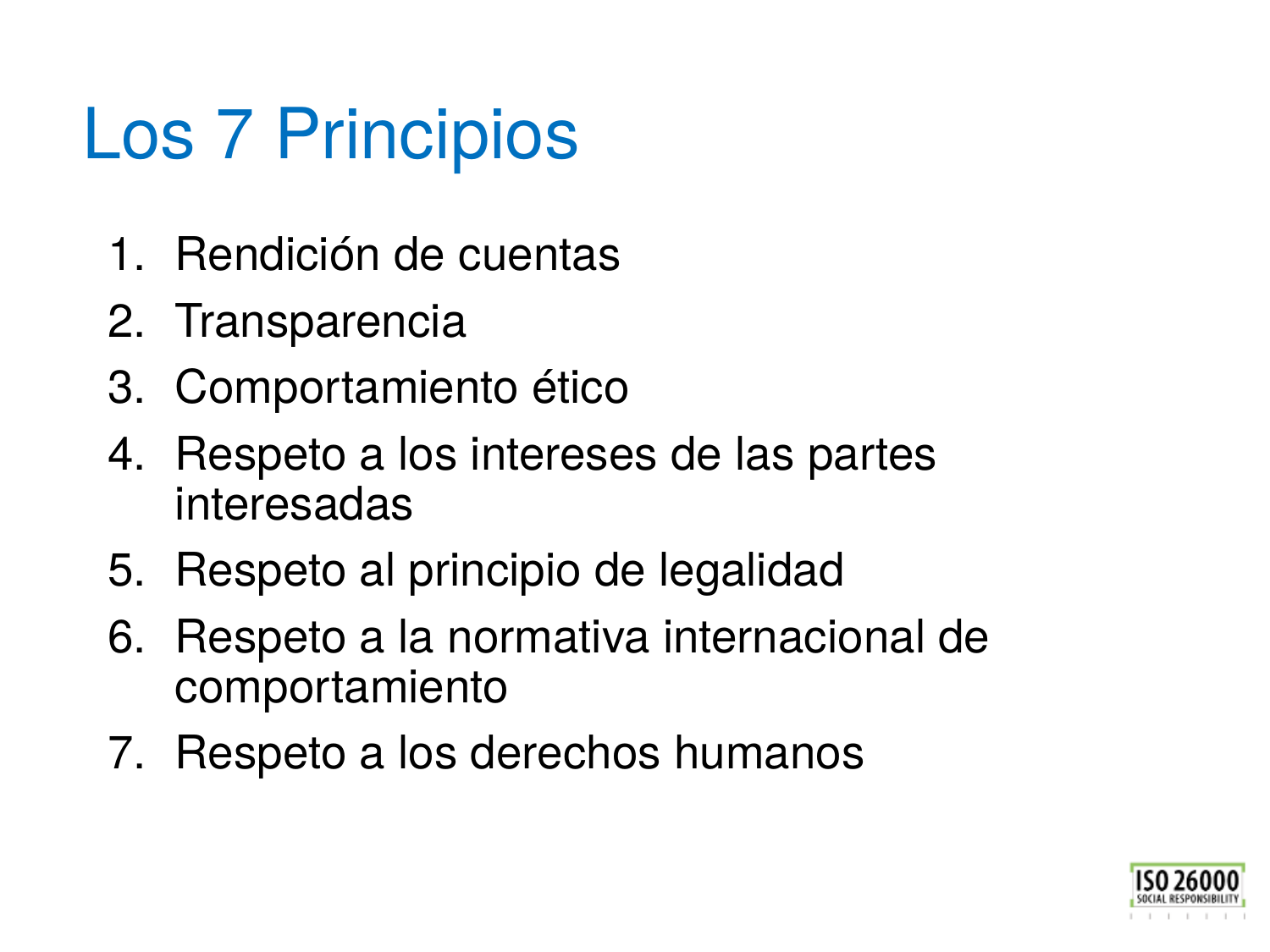

# Los 7 Principios
Rendición de cuentas
Transparencia
Comportamiento ético
Respeto a los intereses de las partes interesadas
Respeto al principio de legalidad
Respeto a la normativa internacional de comportamiento
Respeto a los derechos humanos